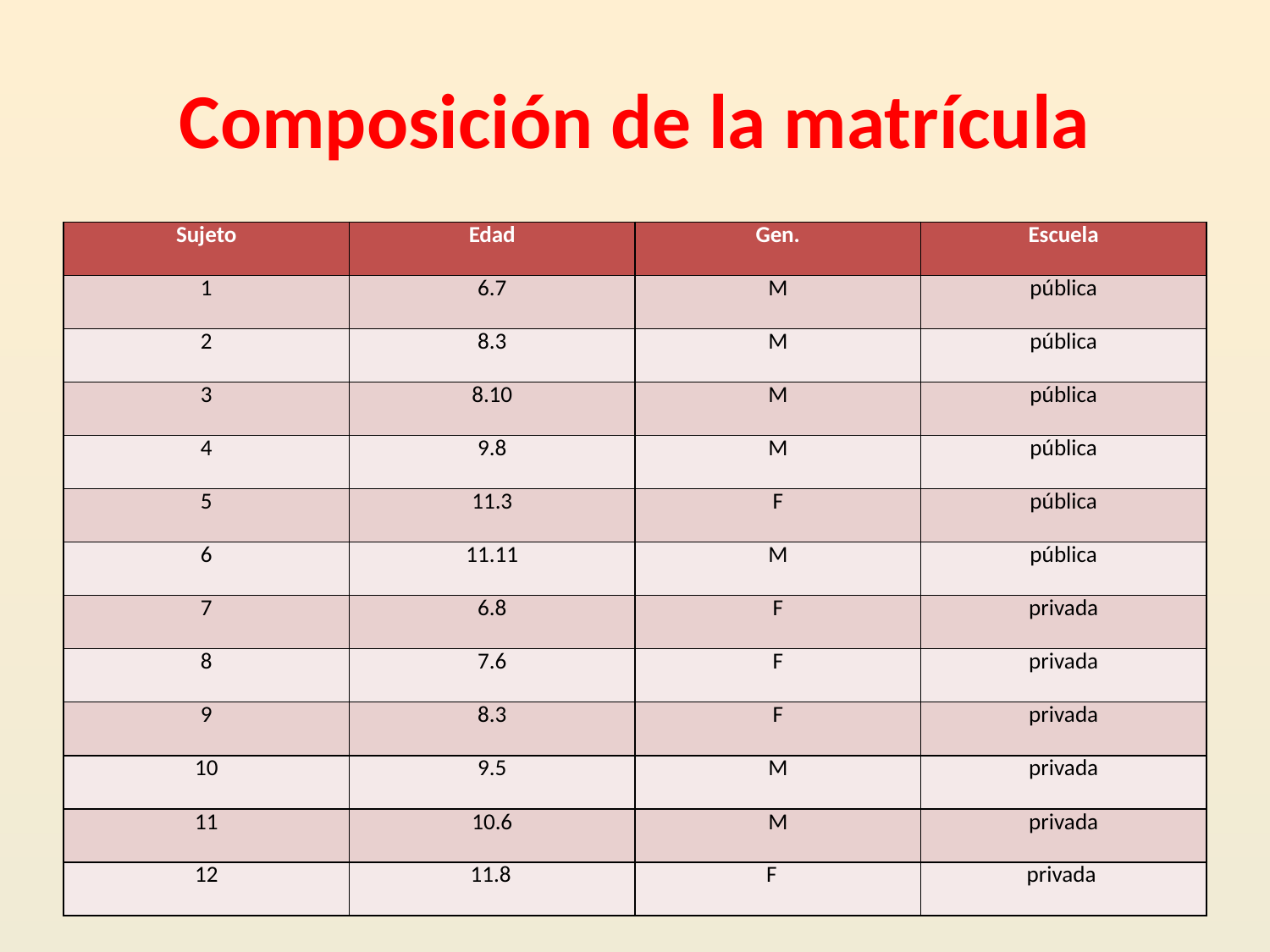

# Composición de la matrícula
| Sujeto | Edad | Gen. | Escuela |
| --- | --- | --- | --- |
| 1 | 6.7 | M | pública |
| 2 | 8.3 | M | pública |
| 3 | 8.10 | M | pública |
| 4 | 9.8 | M | pública |
| 5 | 11.3 | F | pública |
| 6 | 11.11 | M | pública |
| 7 | 6.8 | F | privada |
| 8 | 7.6 | F | privada |
| 9 | 8.3 | F | privada |
| 10 | 9.5 | M | privada |
| 11 | 10.6 | M | privada |
| 12 | 11.8 | F | privada |